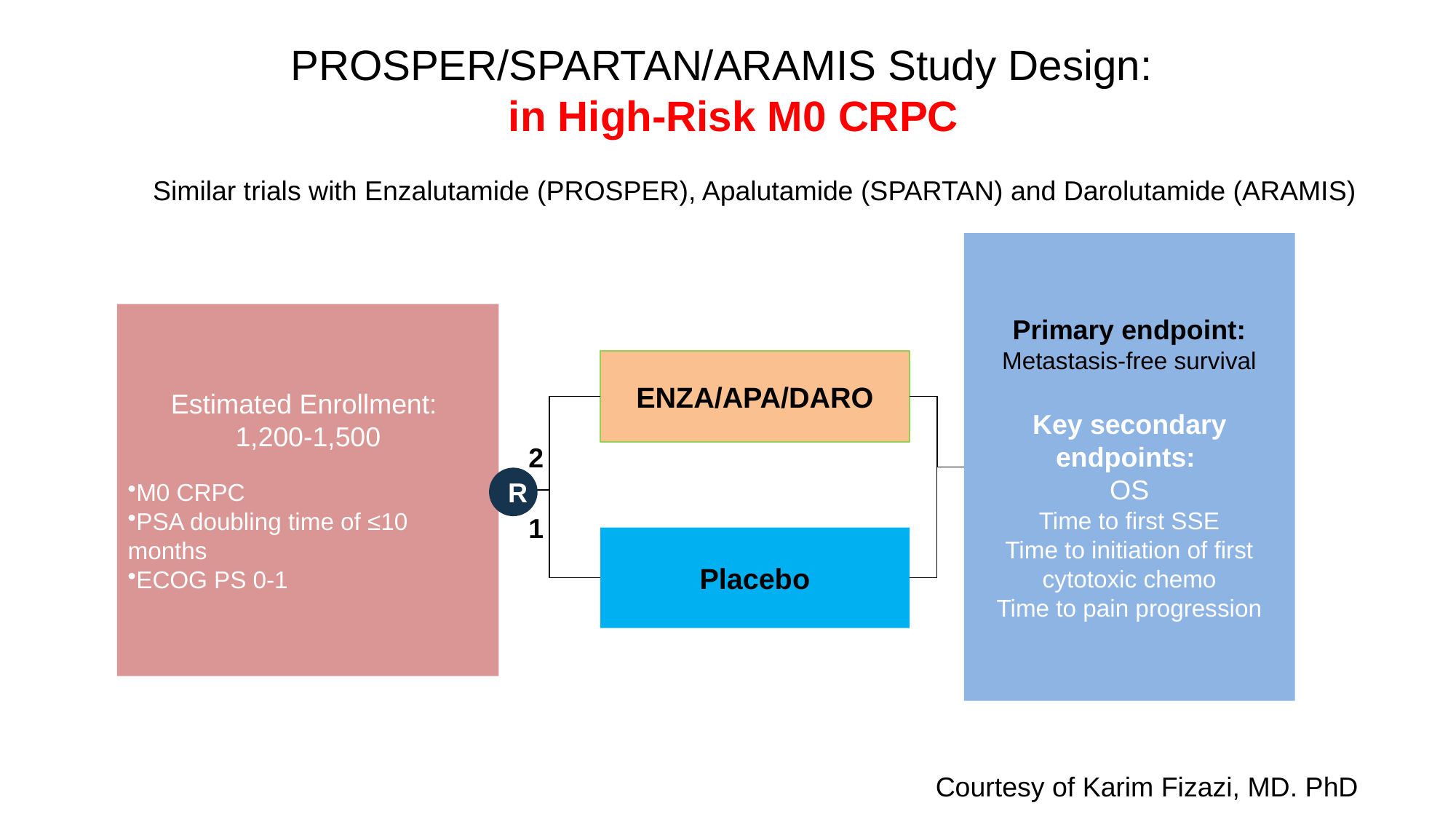

# PROSPER/SPARTAN/ARAMIS Study Design: in High-Risk M0 CRPC
Similar trials with Enzalutamide (PROSPER), Apalutamide (SPARTAN) and Darolutamide (ARAMIS)
Primary endpoint: Metastasis-free survival

Key secondary endpoints:
OS
Time to first SSE
Time to initiation of first cytotoxic chemo
Time to pain progression
Estimated Enrollment:
1,200-1,500

M0 CRPC
PSA doubling time of ≤10 months
ECOG PS 0-1
ENZA/APA/DARO
2
R
1
Placebo
Courtesy of Karim Fizazi, MD. PhD